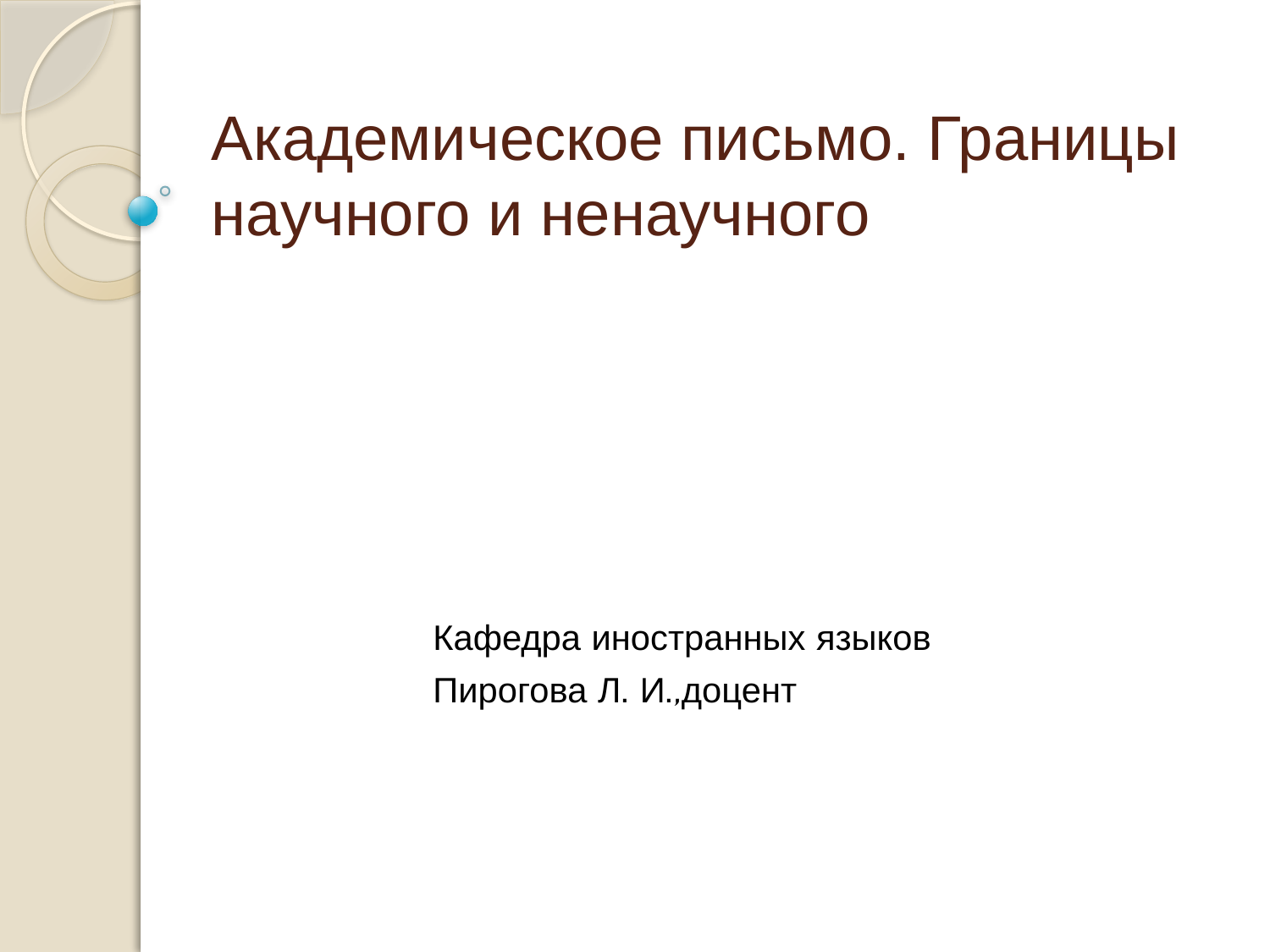

# Академическое письмо. Границы научного и ненаучного
Кафедра иностранных языков
Пирогова Л. И.,доцент